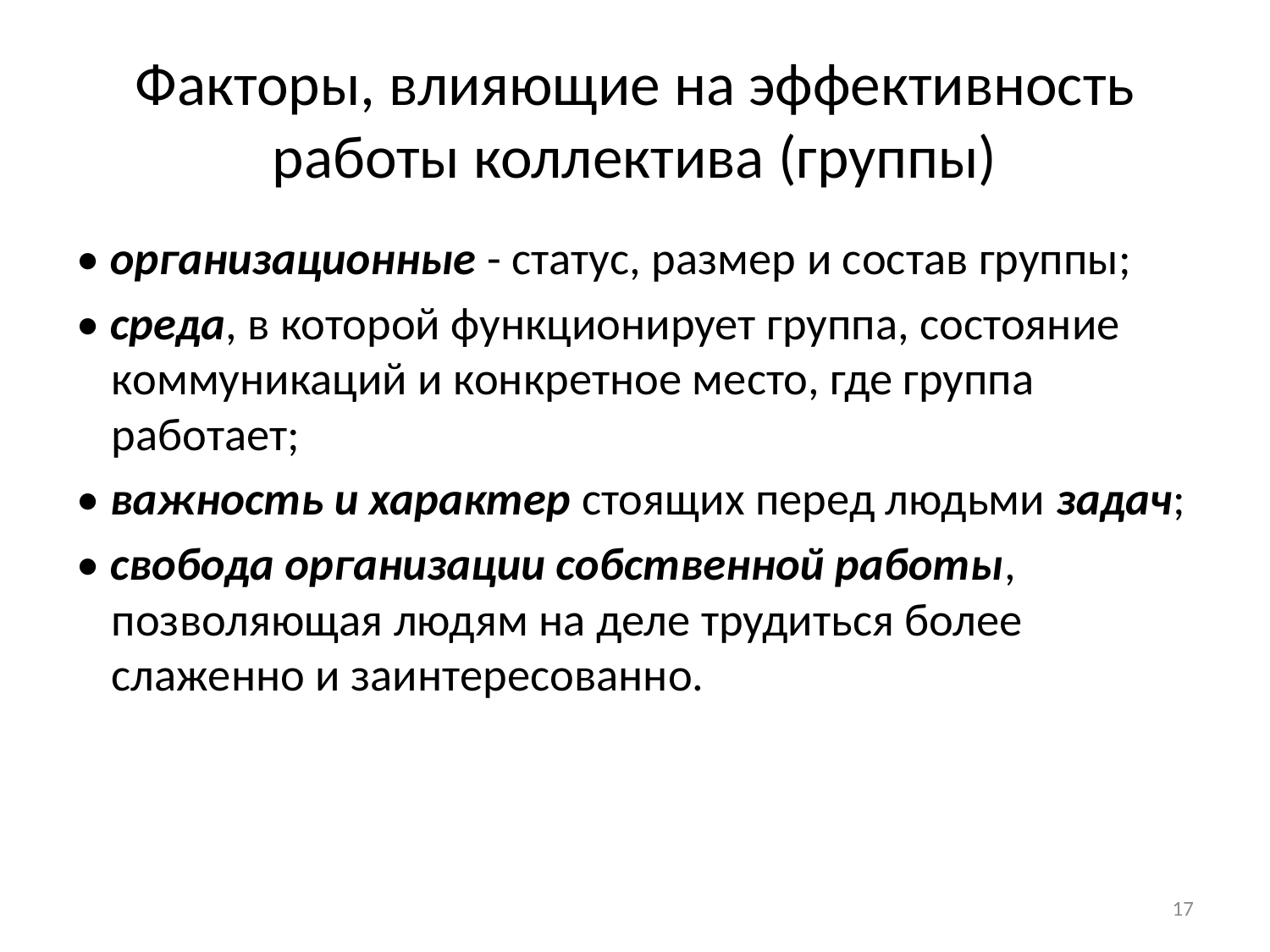

# Факторы, влияющие на эффективность работы коллектива (группы)
• организационные - статус, размер и состав группы;
• среда, в которой функционирует группа, состояние коммуникаций и конкретное место, где группа работает;
• важность и характер стоящих перед людьми задач;
• свобода организации собственной работы, позволяющая людям на деле трудиться более слаженно и заинтересованно.

17